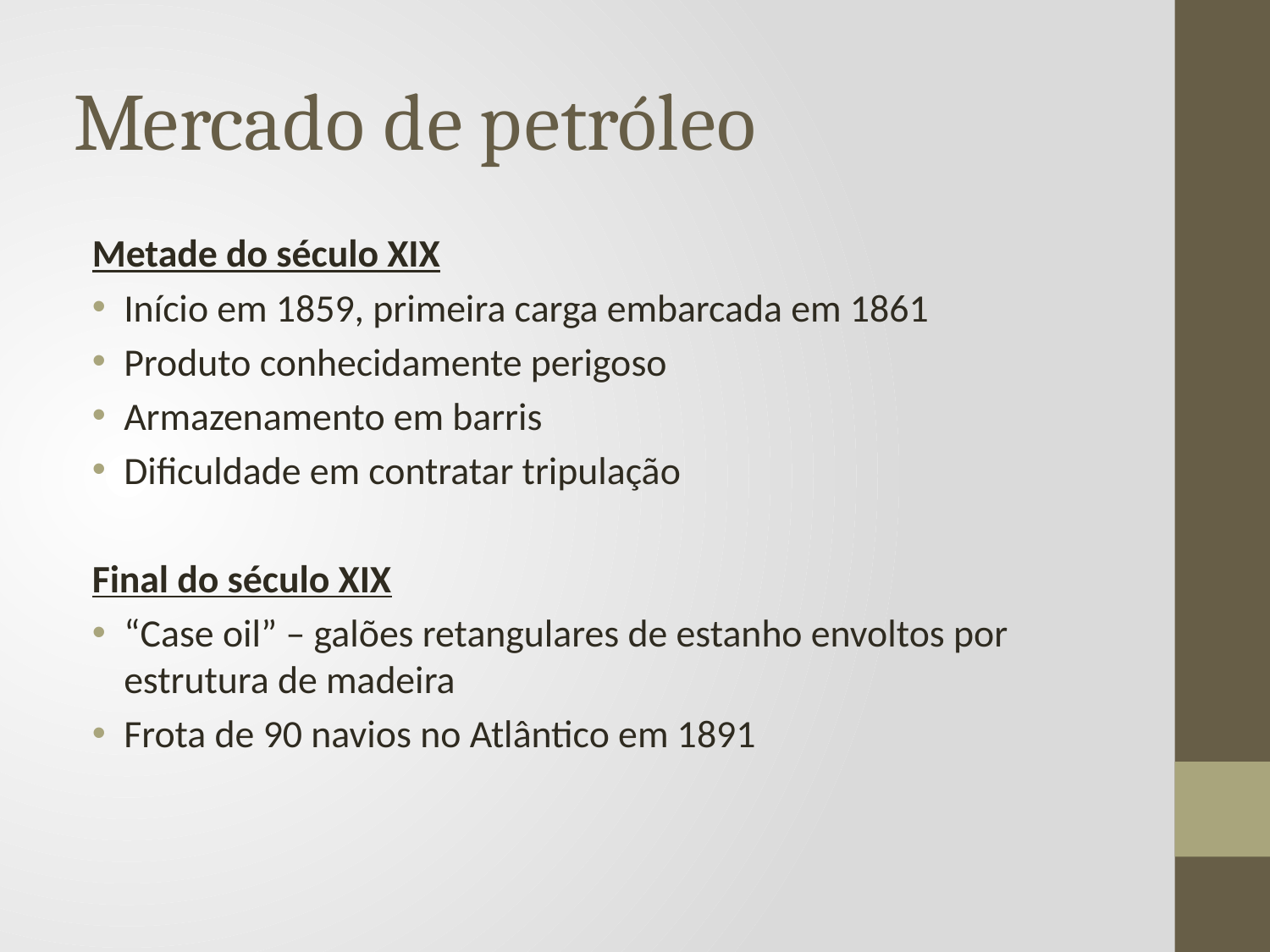

# Mercado de petróleo
Metade do século XIX
Início em 1859, primeira carga embarcada em 1861
Produto conhecidamente perigoso
Armazenamento em barris
Dificuldade em contratar tripulação

Final do século XIX
“Case oil” – galões retangulares de estanho envoltos por estrutura de madeira
Frota de 90 navios no Atlântico em 1891